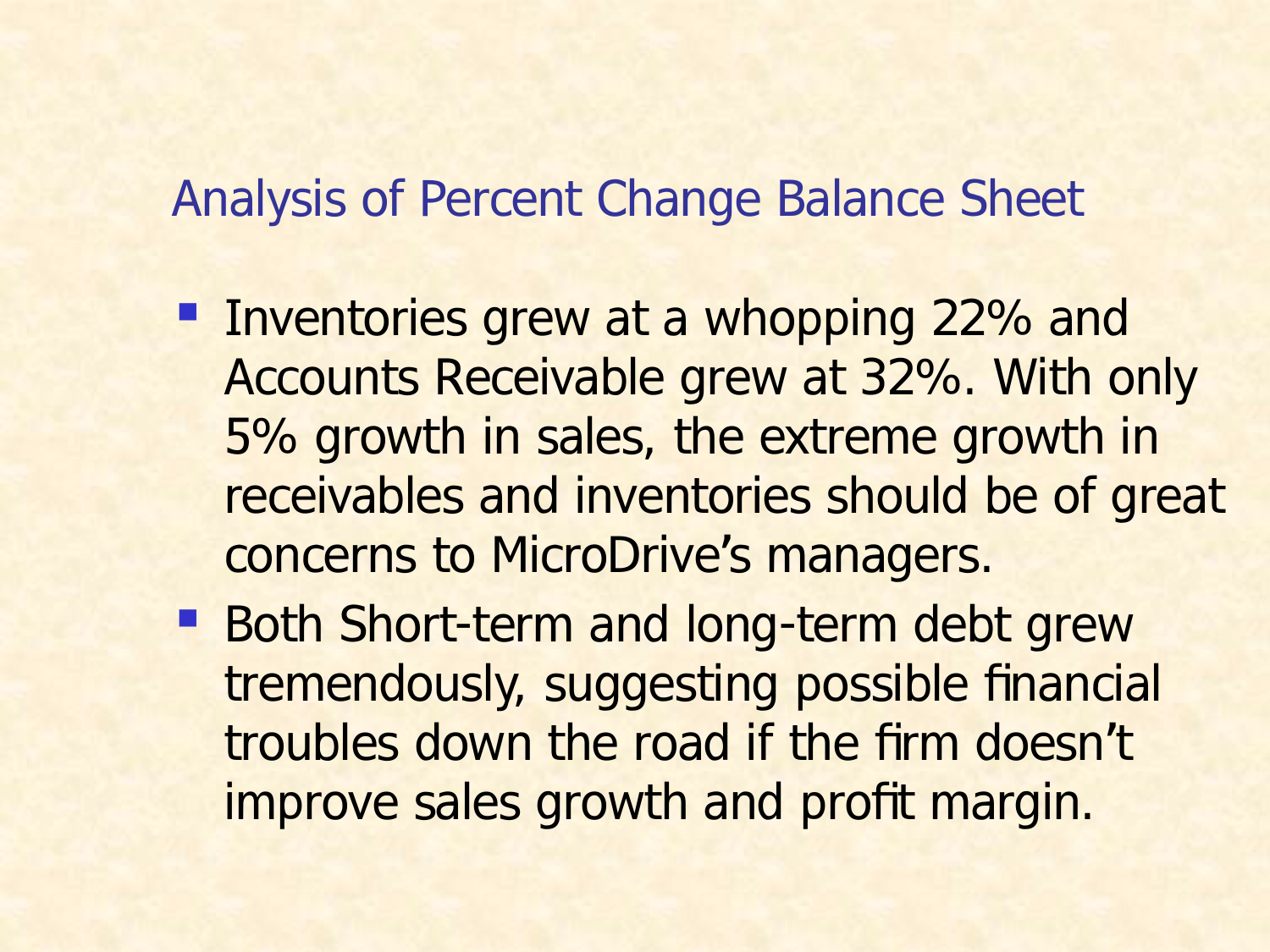

# Analysis of Percent Change Balance Sheet
Inventories grew at a whopping 22% and Accounts Receivable grew at 32%. With only 5% growth in sales, the extreme growth in receivables and inventories should be of great concerns to MicroDrive’s managers.
Both Short-term and long-term debt grew tremendously, suggesting possible financial troubles down the road if the firm doesn’t improve sales growth and profit margin.
52